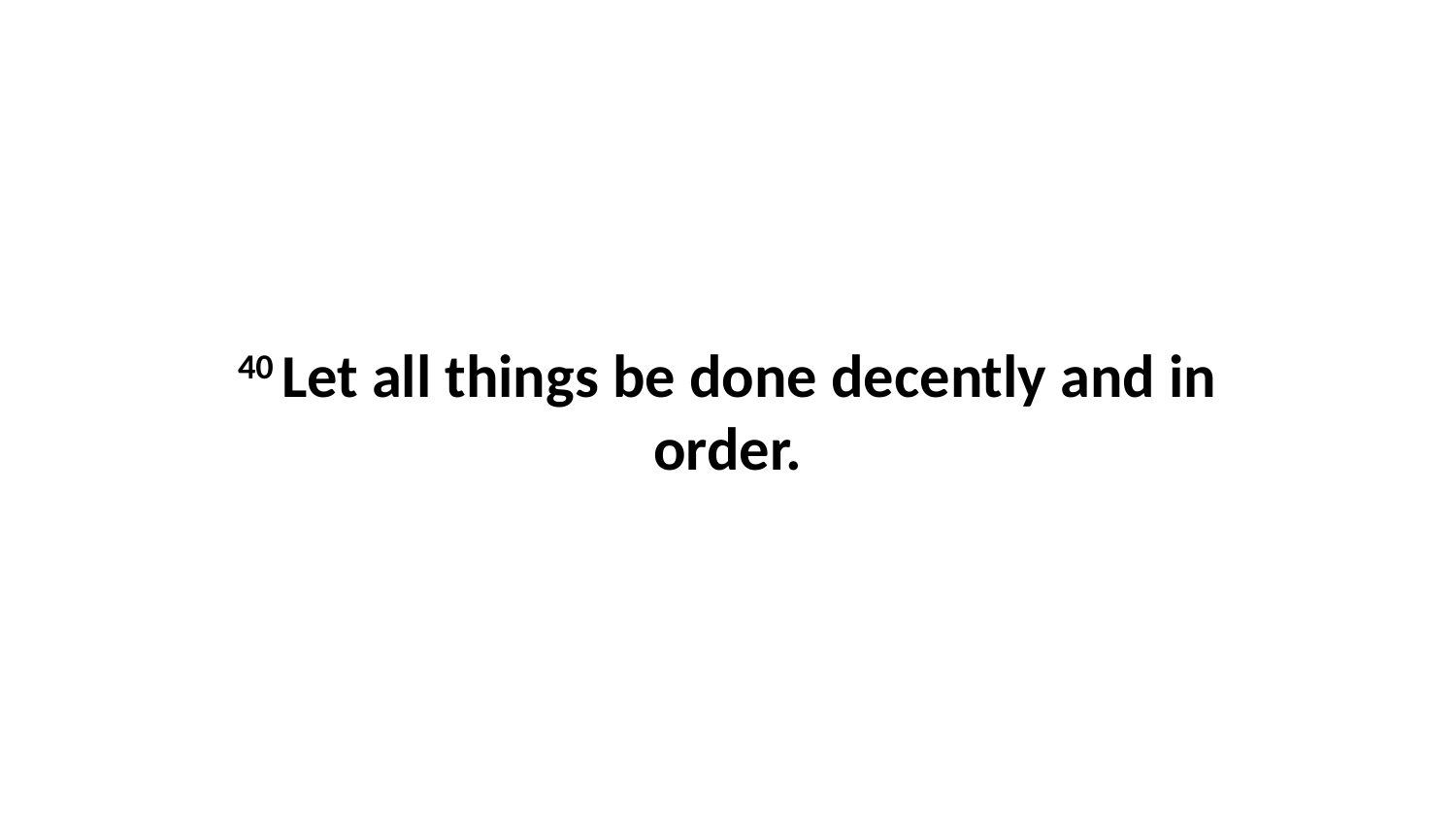

40 Let all things be done decently and in order.